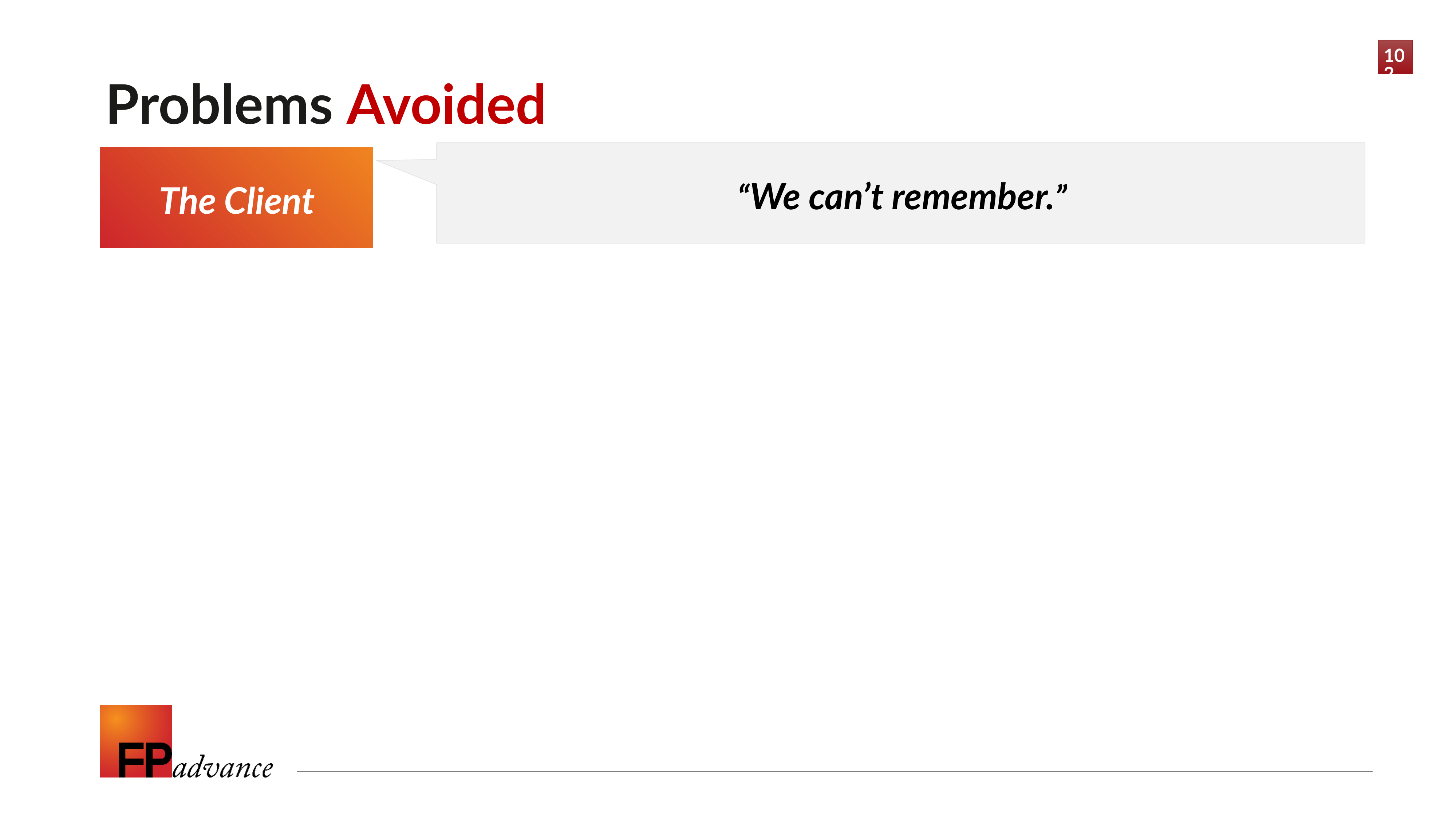

Problems Avoided

“We can’t remember.”

The Client